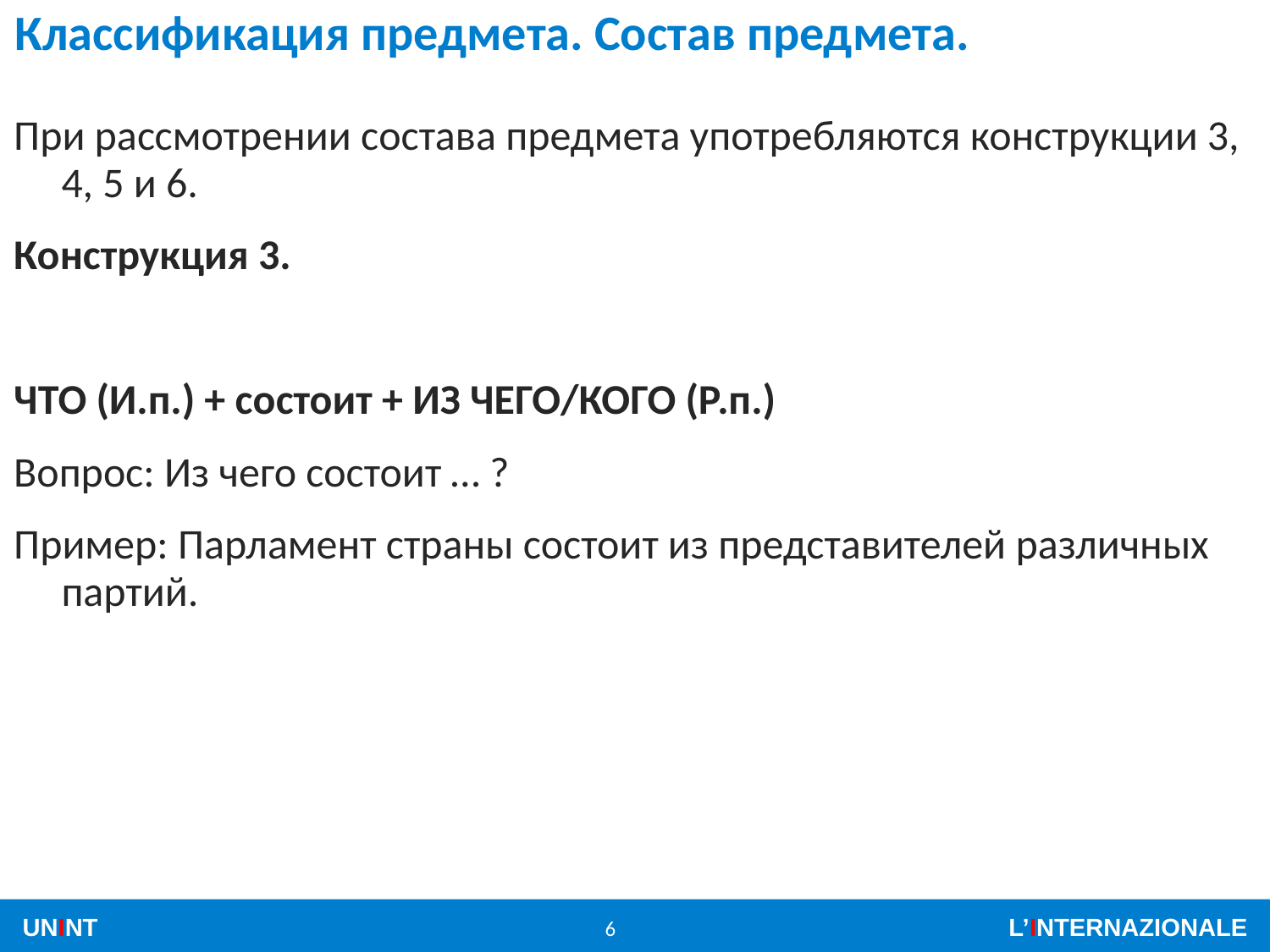

# Классификация предмета. Состав предмета.
При рассмотрении состава предмета употребляются конструкции 3, 4, 5 и 6.
Конструкция 3.

ЧТО (И.п.) + состоит + ИЗ ЧЕГО/КОГО (Р.п.)
Вопрос: Из чего состоит … ?
Пример: Парламент страны состоит из представителей различных партий.
6